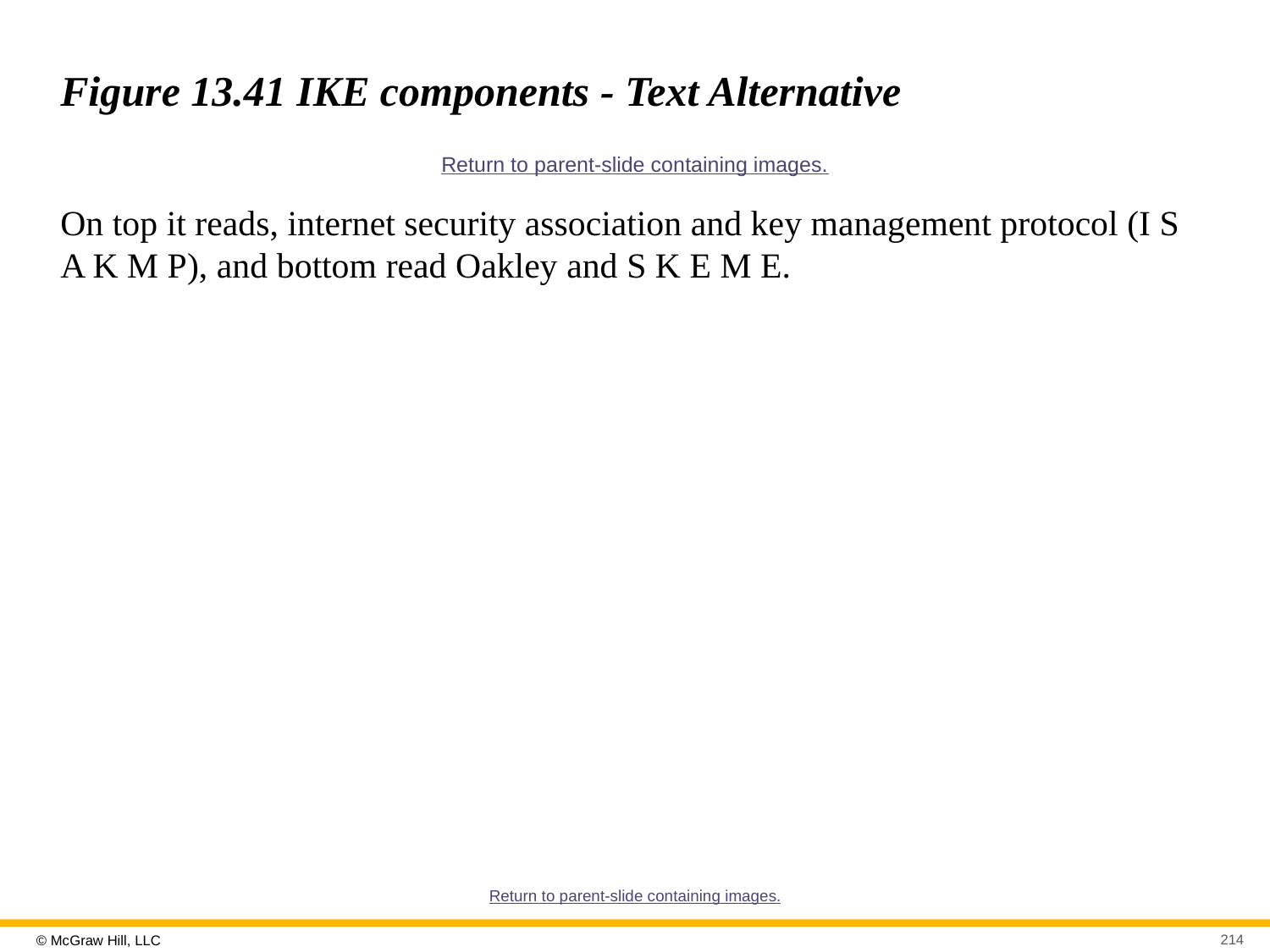

# Figure 13.41 IKE components - Text Alternative
Return to parent-slide containing images.
On top it reads, internet security association and key management protocol (I S A K M P), and bottom read Oakley and S K E M E.
Return to parent-slide containing images.
214